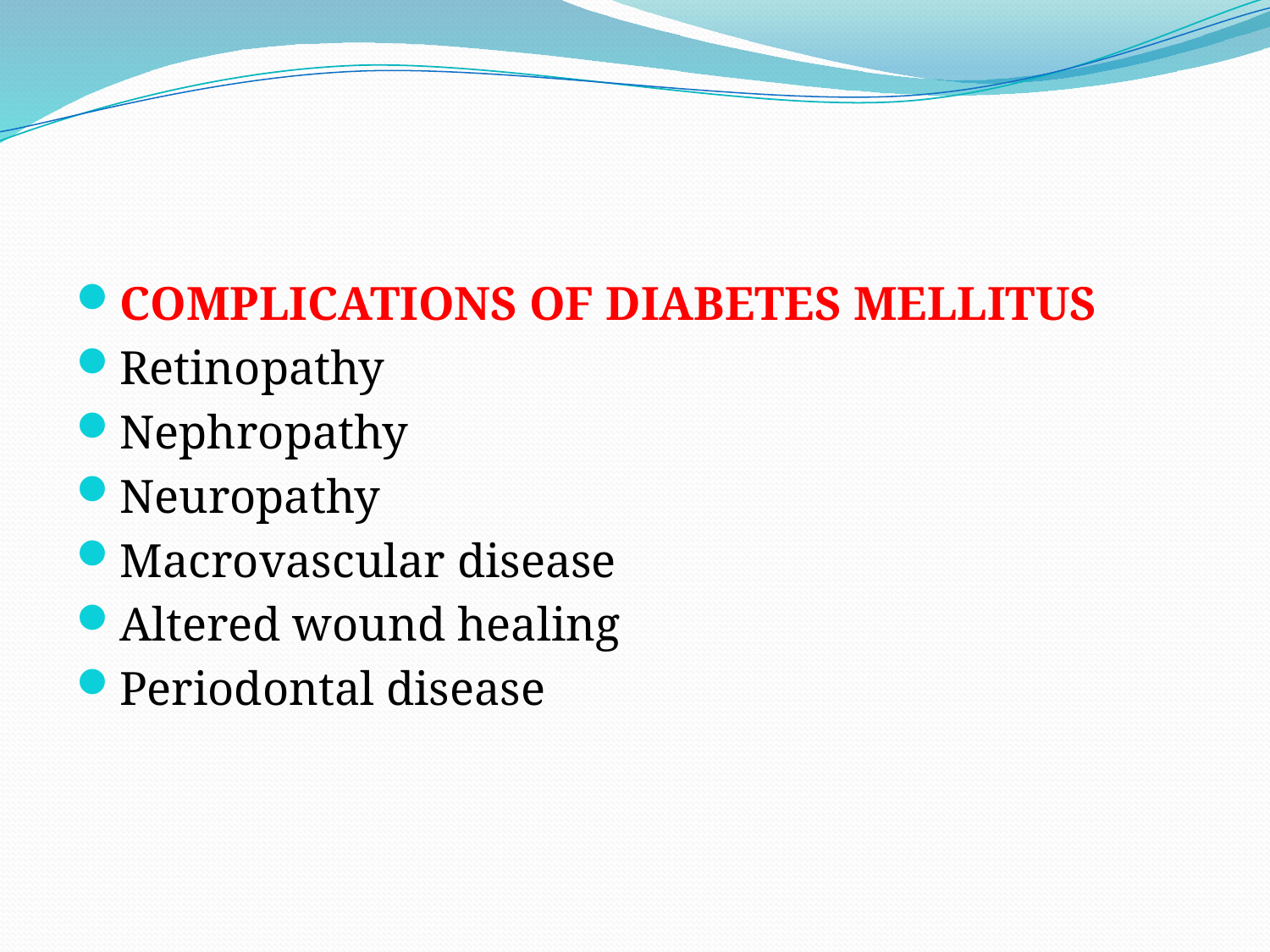

COMPLICATIONS OF DIABETES MELLITUS
Retinopathy
Nephropathy
Neuropathy
Macrovascular disease
Altered wound healing
Periodontal disease